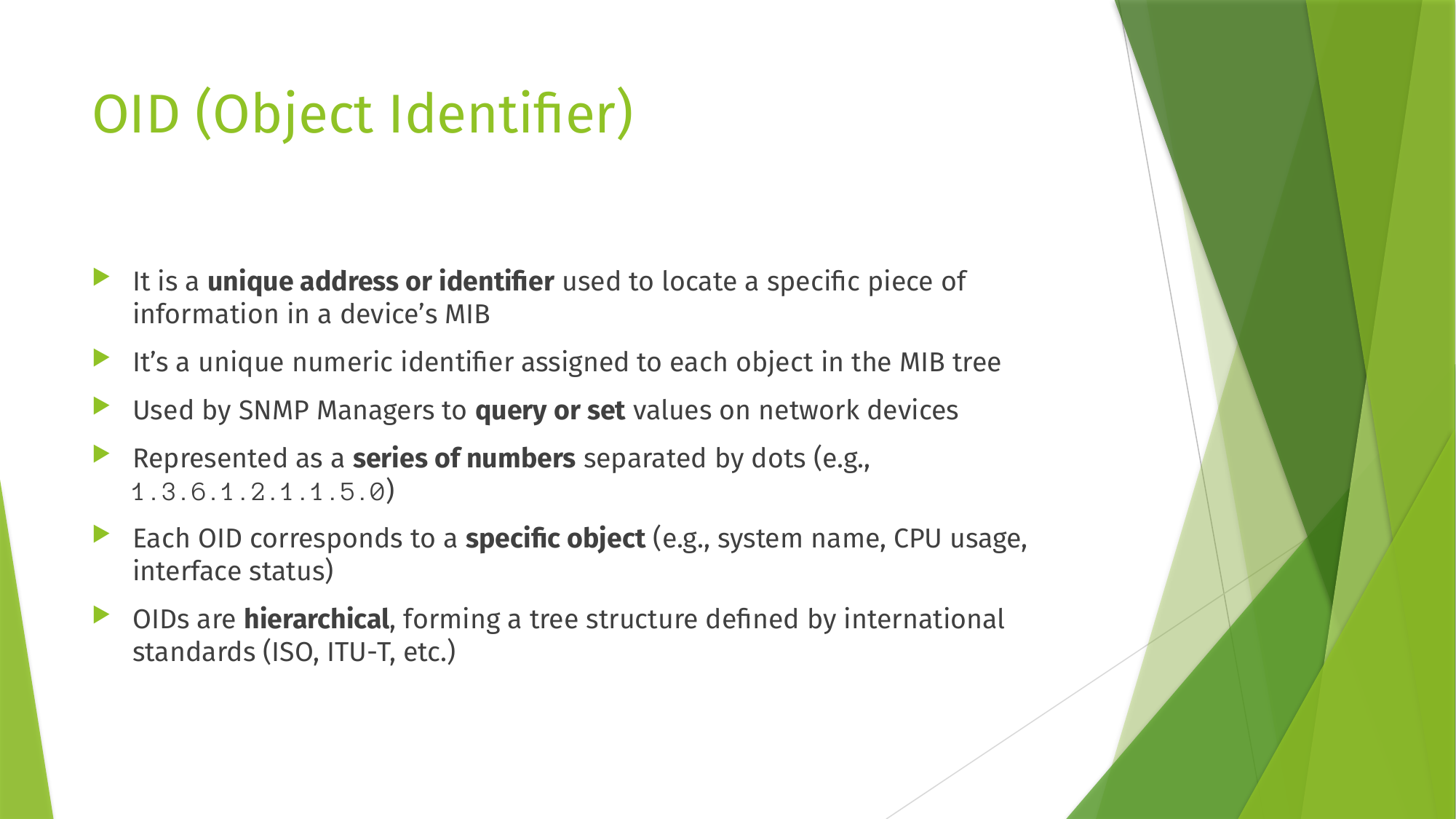

# OID (Object Identifier)
It is a unique address or identifier used to locate a specific piece of information in a device’s MIB
It’s a unique numeric identifier assigned to each object in the MIB tree
Used by SNMP Managers to query or set values on network devices
Represented as a series of numbers separated by dots (e.g., 1.3.6.1.2.1.1.5.0)
Each OID corresponds to a specific object (e.g., system name, CPU usage, interface status)
OIDs are hierarchical, forming a tree structure defined by international standards (ISO, ITU-T, etc.)